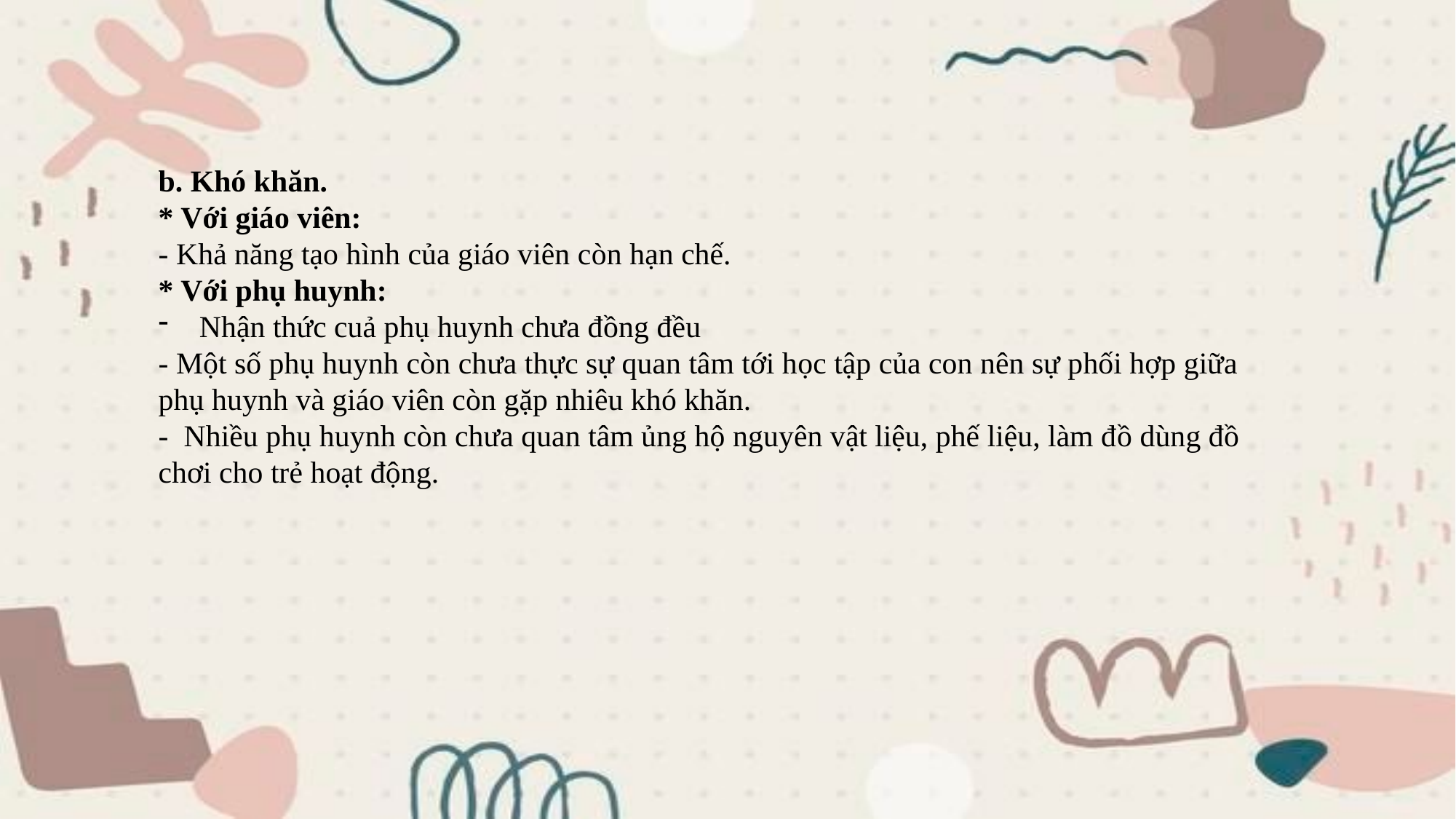

b. Khó khăn.
* Với giáo viên:
- Khả năng tạo hình của giáo viên còn hạn chế.
* Với phụ huynh:
Nhận thức cuả phụ huynh chưa đồng đều
- Một số phụ huynh còn chưa thực sự quan tâm tới học tập của con nên sự phối hợp giữa phụ huynh và giáo viên còn gặp nhiêu khó khăn.
-  Nhiều phụ huynh còn chưa quan tâm ủng hộ nguyên vật liệu, phế liệu, làm đồ dùng đồ chơi cho trẻ hoạt động.